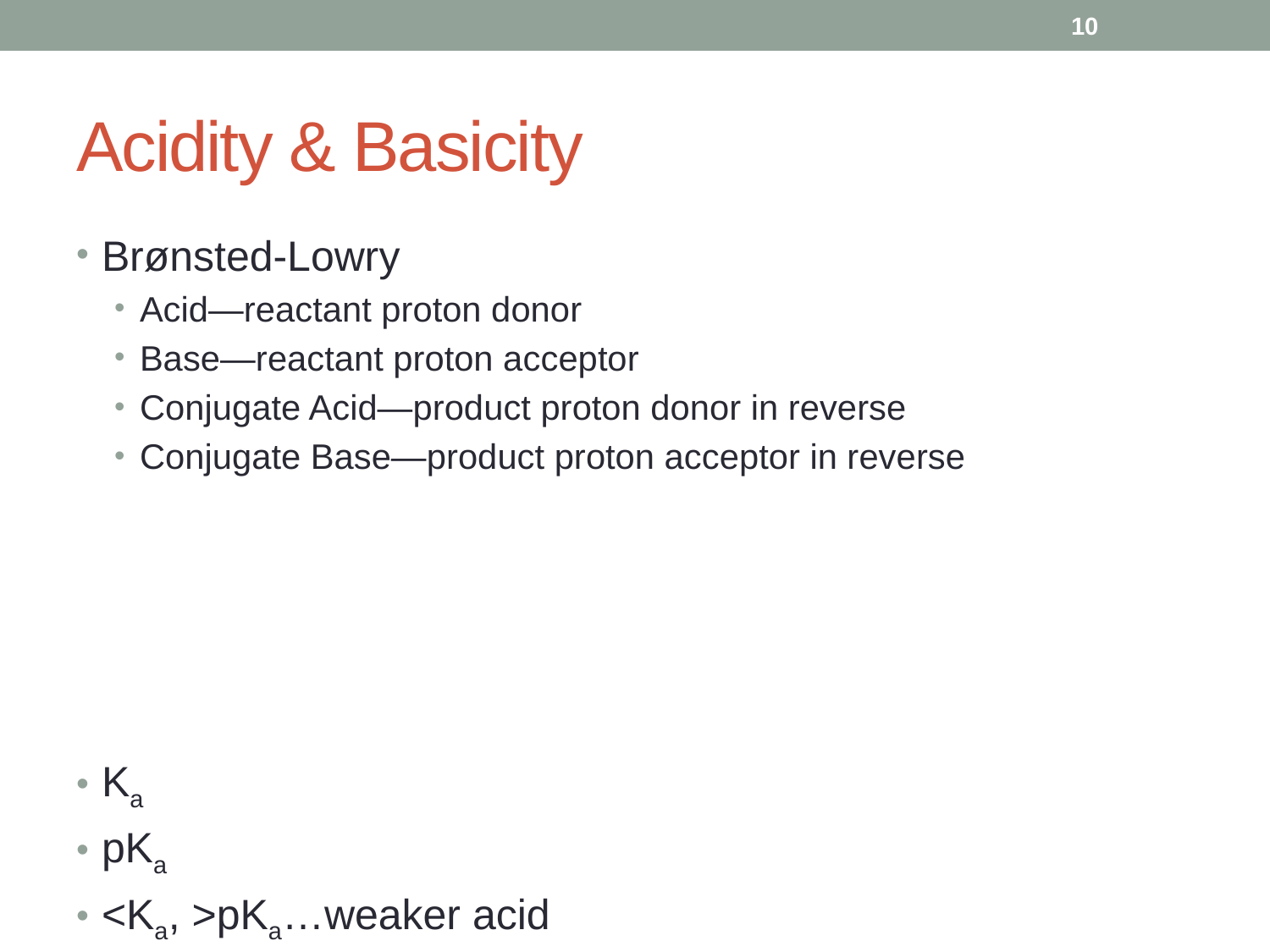

10
# Acidity & Basicity
Brønsted-Lowry
Acid—reactant proton donor
Base—reactant proton acceptor
Conjugate Acid—product proton donor in reverse
Conjugate Base—product proton acceptor in reverse

Ka
pKa
<Ka, >pKa…weaker acid